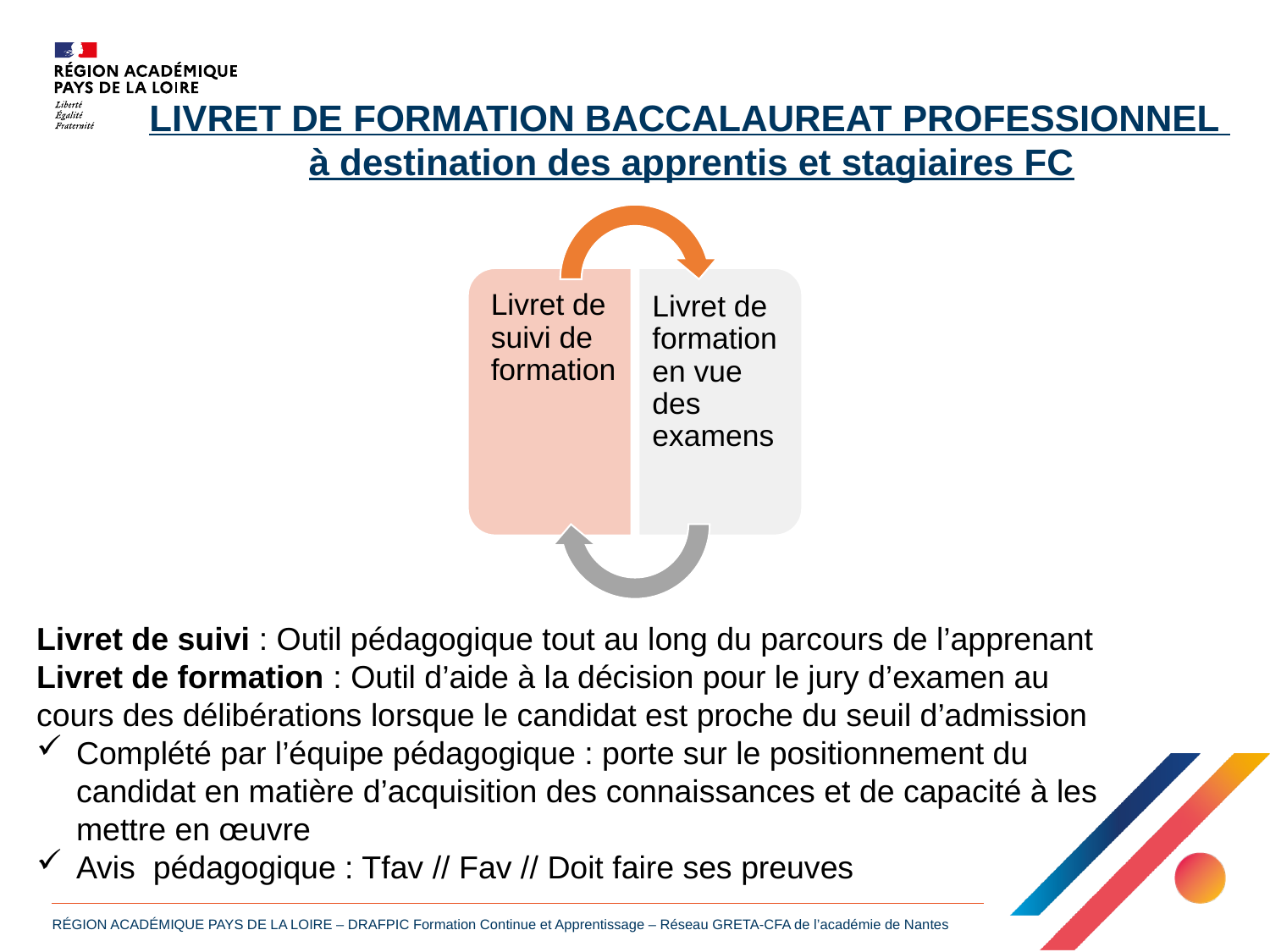

LIVRET DE FORMATION BACCALAUREAT PROFESSIONNEL
à destination des apprentis et stagiaires FC

Livret de suivi de formation
Livret de formation en vue des examens
Livret de suivi : Outil pédagogique tout au long du parcours de l’apprenant
Livret de formation : Outil d’aide à la décision pour le jury d’examen au cours des délibérations lorsque le candidat est proche du seuil d’admission
Complété par l’équipe pédagogique : porte sur le positionnement du candidat en matière d’acquisition des connaissances et de capacité à les mettre en œuvre
Avis  pédagogique : Tfav // Fav // Doit faire ses preuves